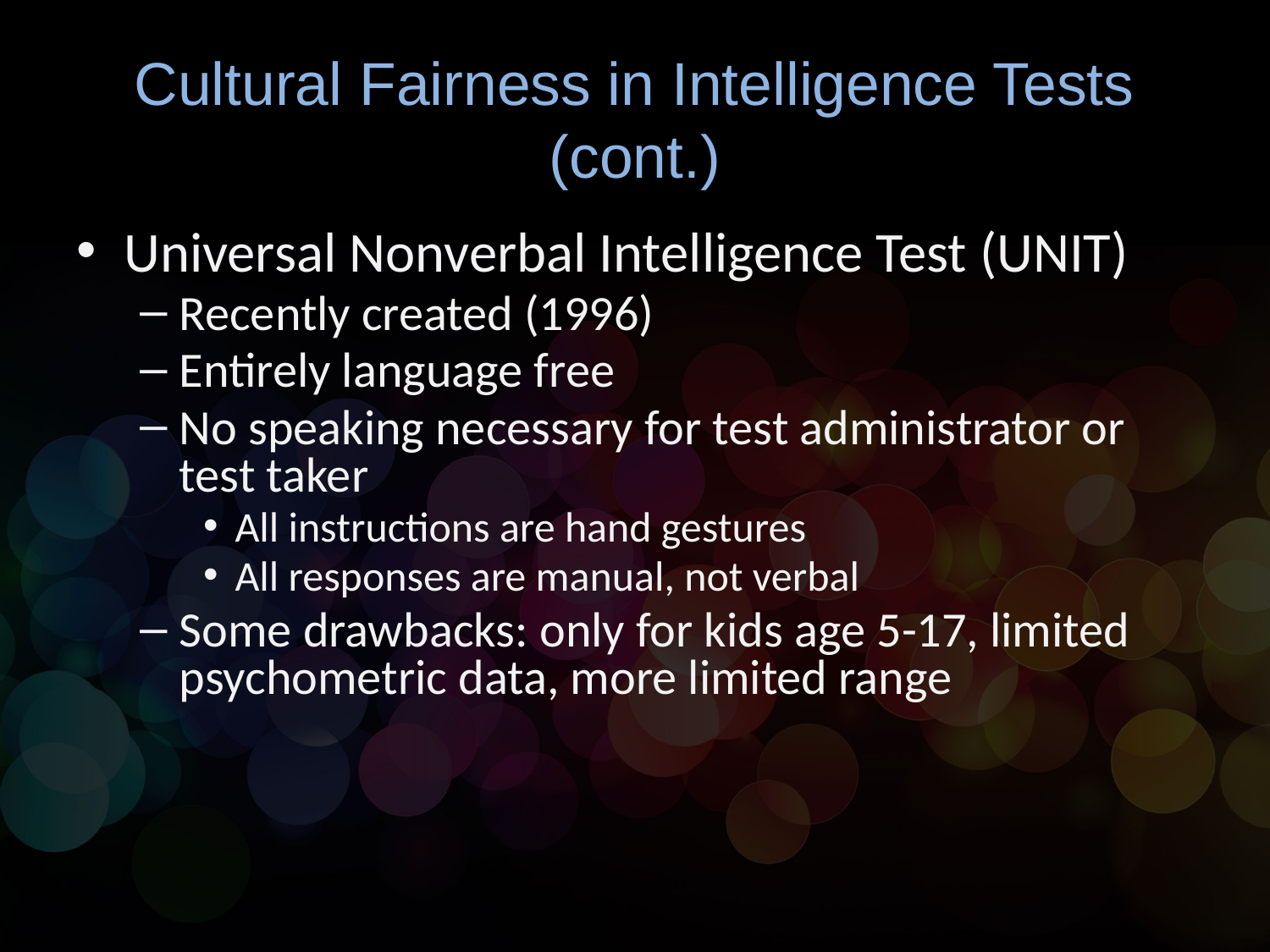

# Cultural Fairness in Intelligence Tests (cont.)
Universal Nonverbal Intelligence Test (UNIT)
Recently created (1996)
Entirely language free
No speaking necessary for test administrator or test taker
All instructions are hand gestures
All responses are manual, not verbal
Some drawbacks: only for kids age 5-17, limited psychometric data, more limited range